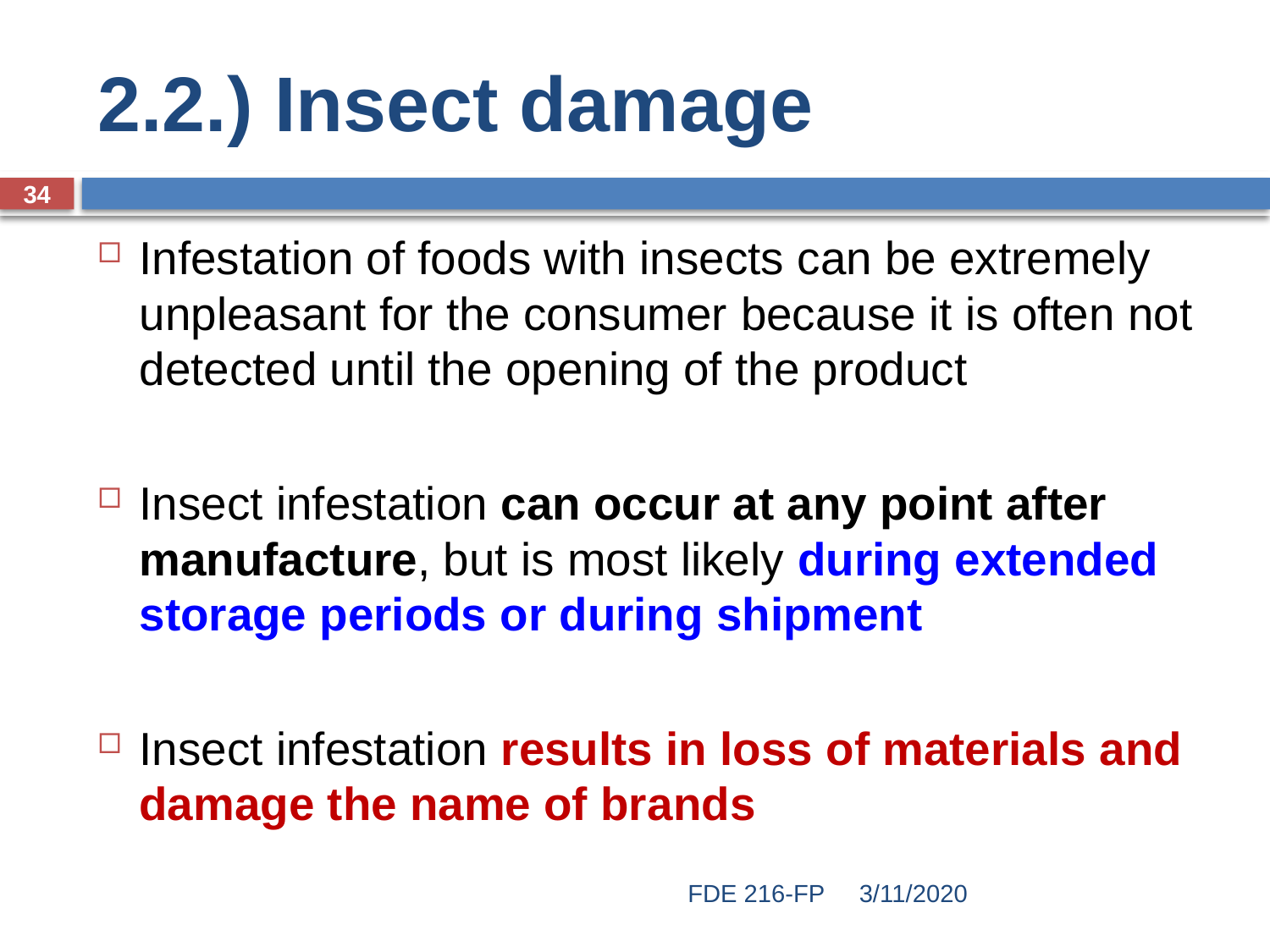

# 2.2.) Insect damage
34
Infestation of foods with insects can be extremely unpleasant for the consumer because it is often not detected until the opening of the product

Insect infestation can occur at any point after manufacture, but is most likely during extended storage periods or during shipment

Insect infestation results in loss of materials and damage the name of brands
FDE 216-FP
3/11/2020